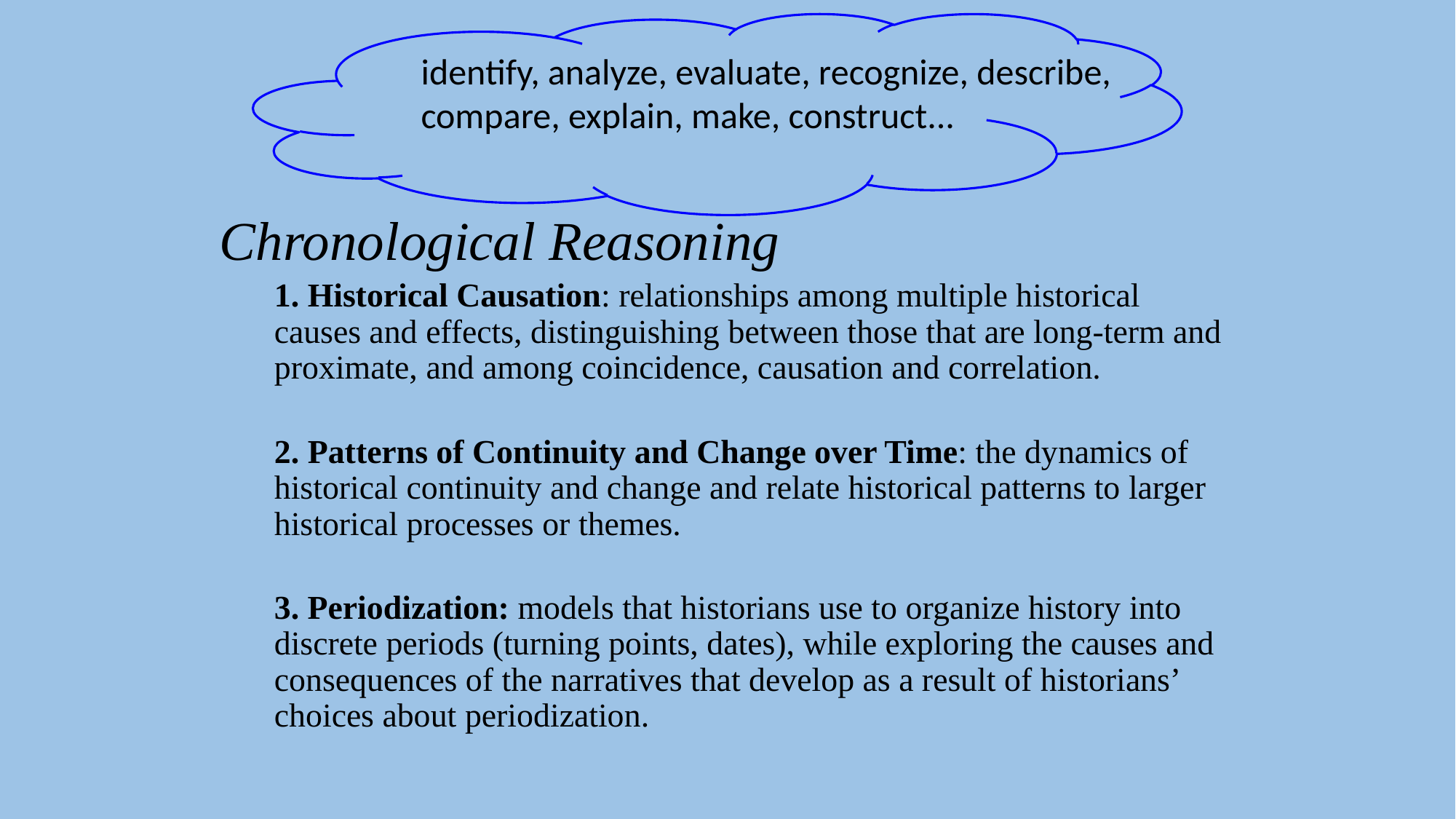

identify, analyze, evaluate, recognize, describe, compare, explain, make, construct...
Chronological Reasoning
1. Historical Causation: relationships among multiple historical causes and effects, distinguishing between those that are long-term and proximate, and among coincidence, causation and correlation.

2. Patterns of Continuity and Change over Time: the dynamics of historical continuity and change and relate historical patterns to larger historical processes or themes.

3. Periodization: models that historians use to organize history into discrete periods (turning points, dates), while exploring the causes and consequences of the narratives that develop as a result of historians’ choices about periodization.